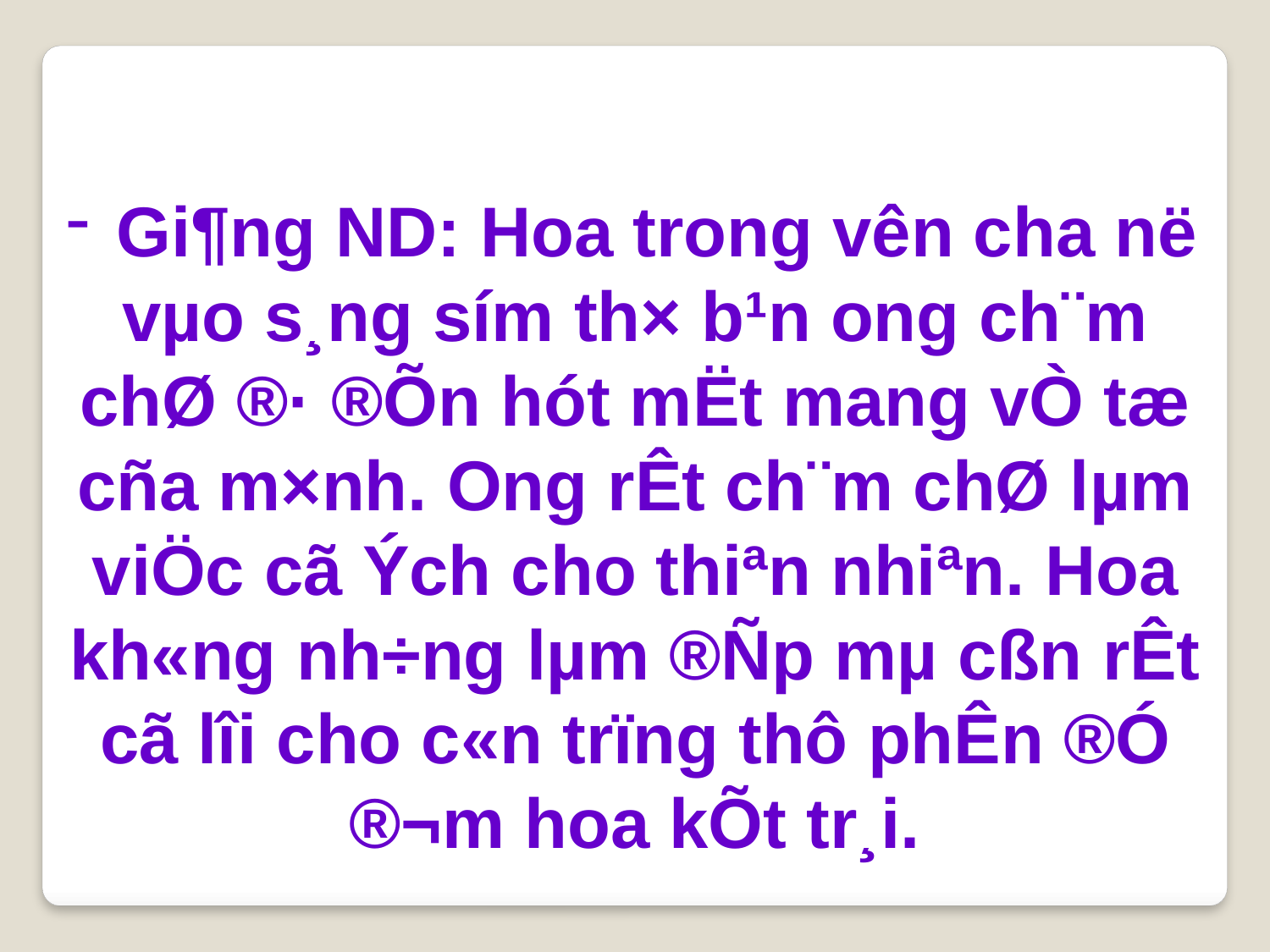

Gi¶ng ND: Hoa trong v­ên ch­a në vµo s¸ng sím th× b¹n ong ch¨m chØ ®· ®Õn hót mËt mang vÒ tæ cña m×nh. Ong rÊt ch¨m chØ lµm viÖc cã Ých cho thiªn nhiªn. Hoa kh«ng nh÷ng lµm ®Ñp mµ cßn rÊt cã lîi cho c«n trïng thô phÊn ®Ó ®¬m hoa kÕt tr¸i.